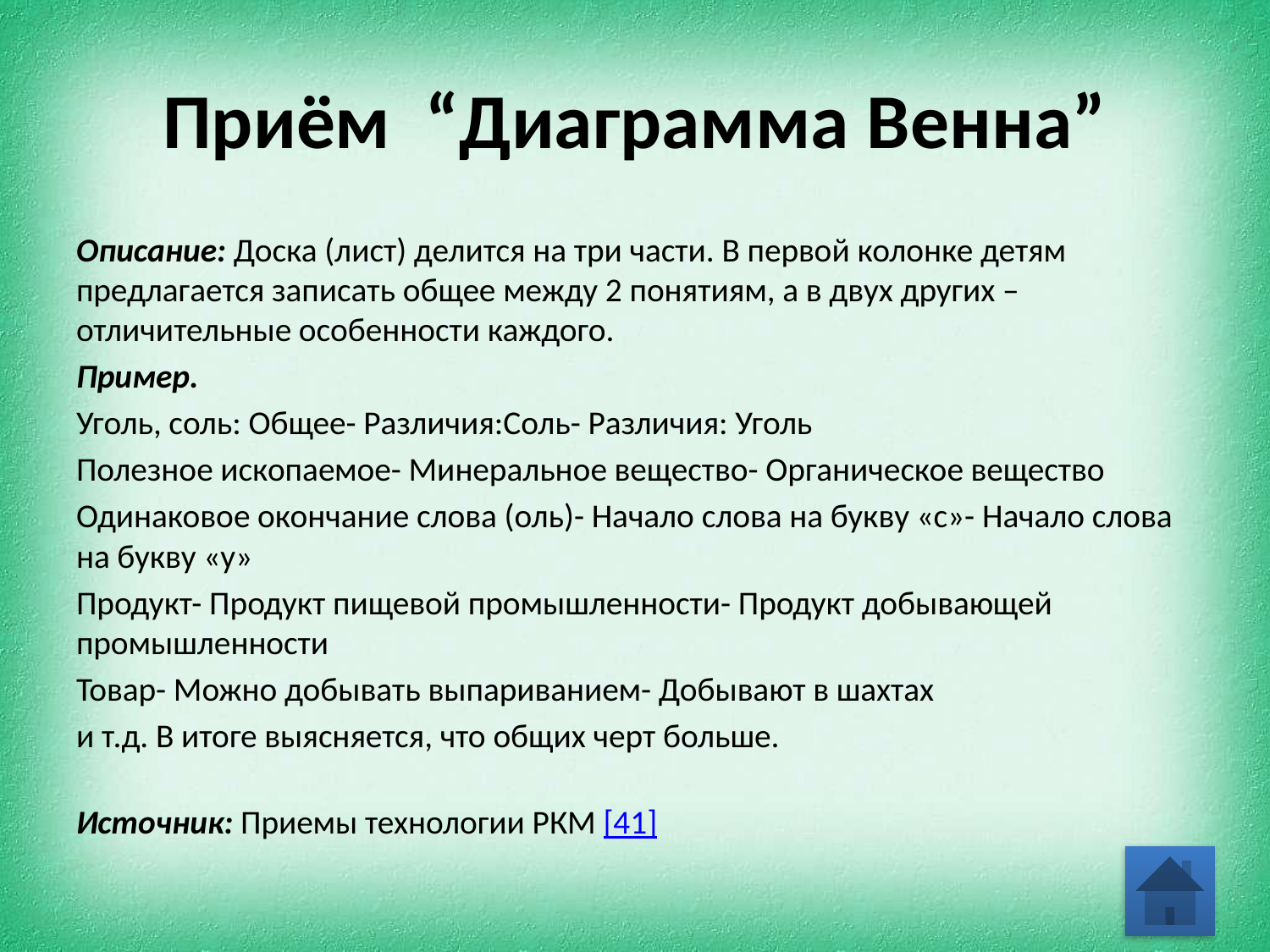

# Приём  “Диаграмма Венна”
Описание: Доска (лист) делится на три части. В первой колонке детям предлагается записать общее между 2 понятиям, а в двух других – отличительные особенности каждого.
Пример.
Уголь, соль: Общее- Различия:Соль- Различия: Уголь
Полезное ископаемое- Минеральное вещество- Органическое вещество
Одинаковое окончание слова (оль)- Начало слова на букву «с»- Начало слова на букву «у»
Продукт- Продукт пищевой промышленности- Продукт добывающей промышленности
Товар- Можно добывать выпариванием- Добывают в шахтах
и т.д. В итоге выясняется, что общих черт больше.
Источник: Приемы технологии РКМ [41]